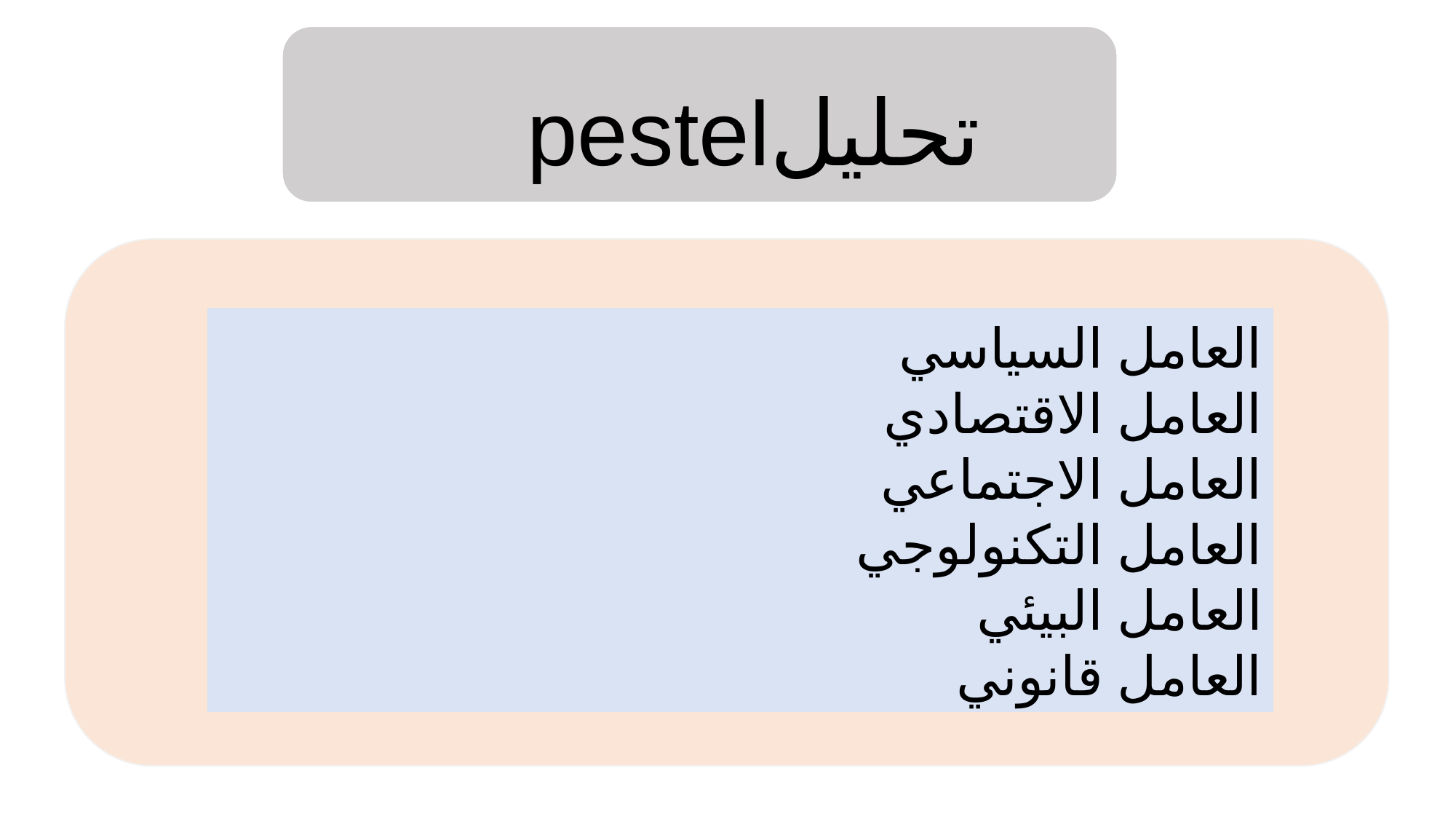

pestelتحليل

العامل السياسي
العامل الاقتصادي
العامل الاجتماعي
العامل التكنولوجي
العامل البيئي
العامل قانوني